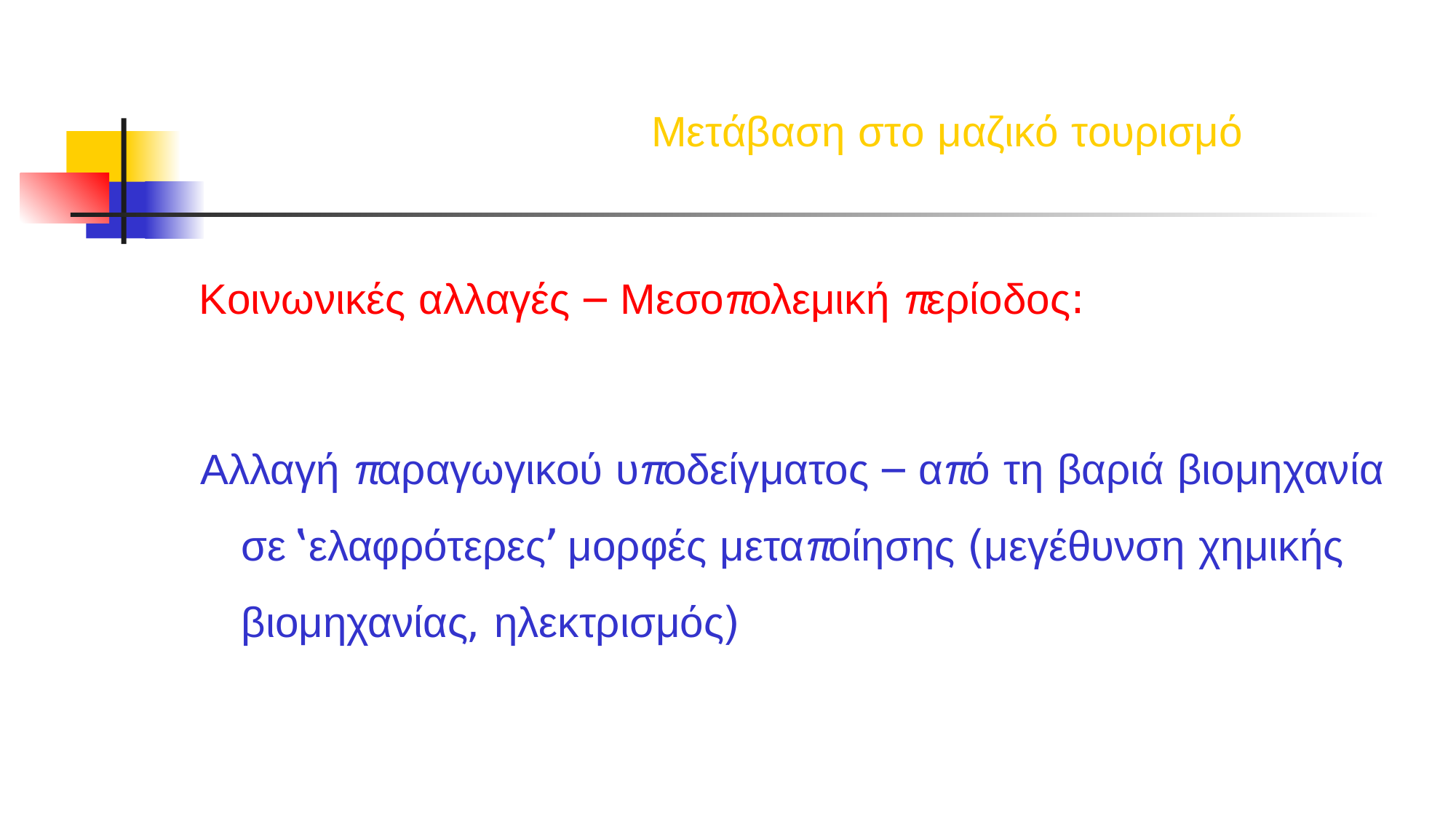

Κοινωνικές αλλαγές – Μεσοπολεμική περίοδος:

Αλλαγή παραγωγικού υποδείγματος – από τη βαριά βιομηχανία σε ‘ελαφρότερες’ μορφές μεταποίησης (μεγέθυνση χημικής βιομηχανίας, ηλεκτρισμός)

Μετάβαση στο μαζικό τουρισμό